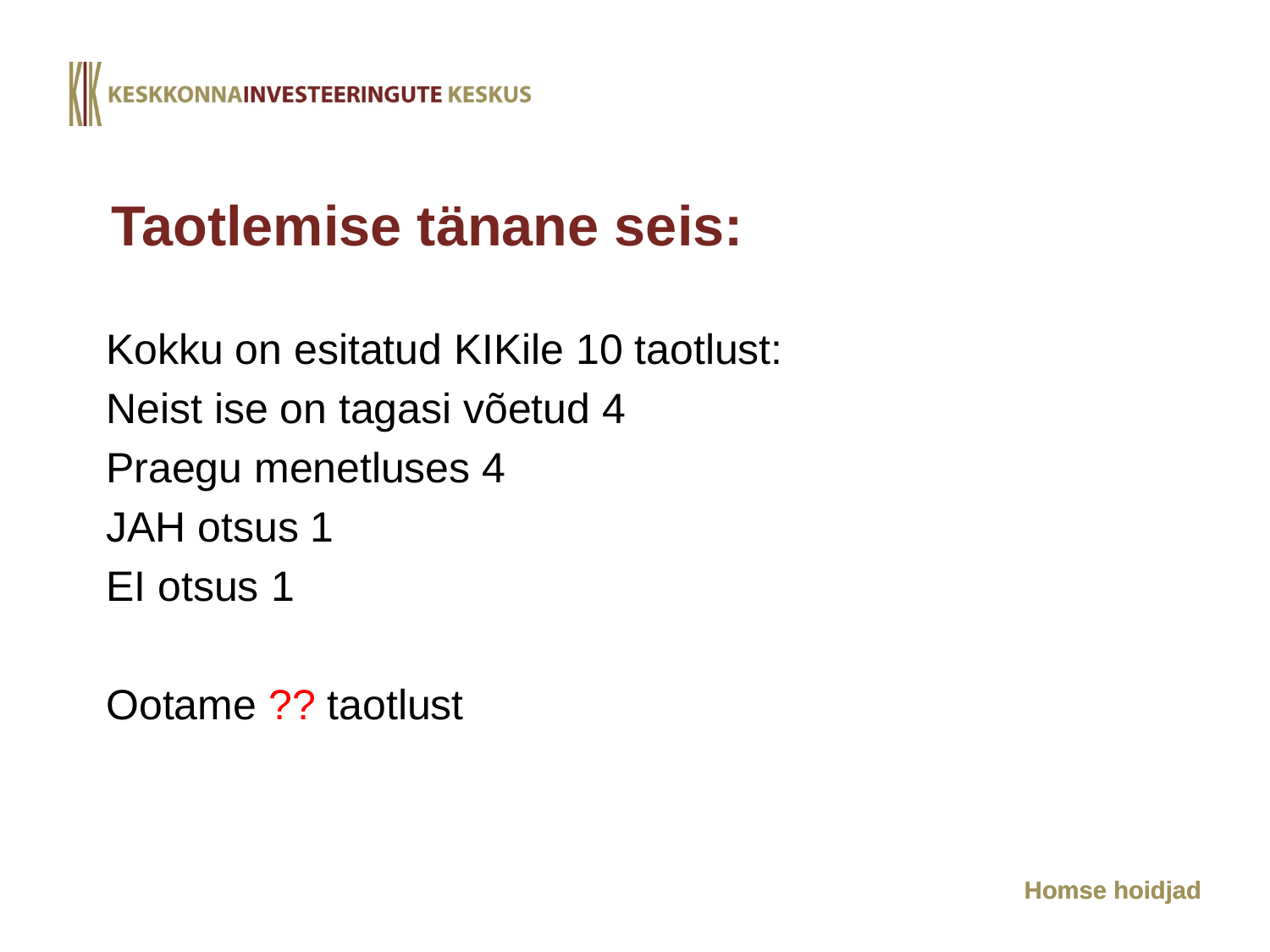

# Taotlemise tänane seis:
Kokku on esitatud KIKile 10 taotlust:
Neist ise on tagasi võetud 4
Praegu menetluses 4
JAH otsus 1
EI otsus 1

Ootame ?? taotlust